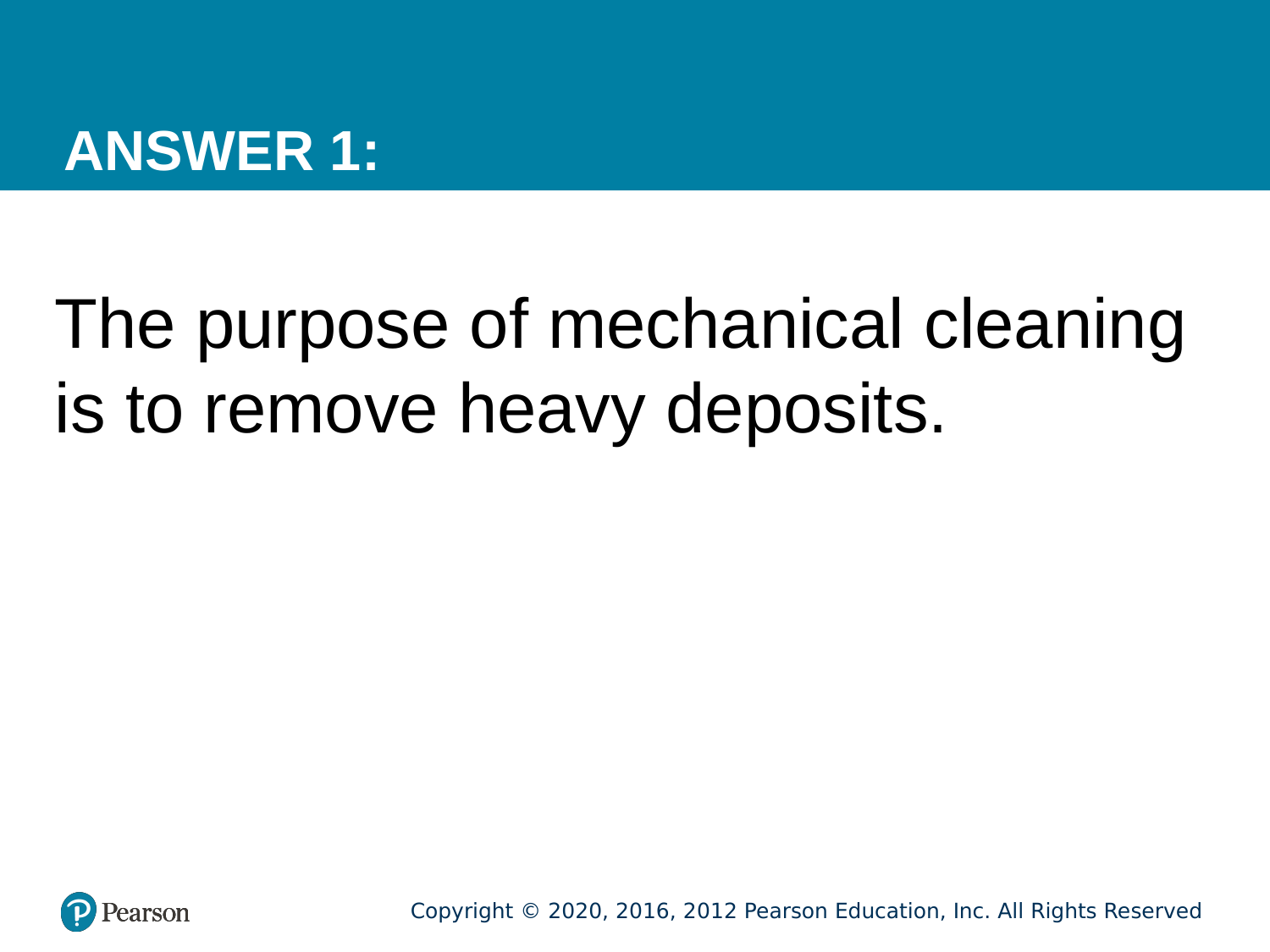

# ANSWER 1:
The purpose of mechanical cleaning is to remove heavy deposits.